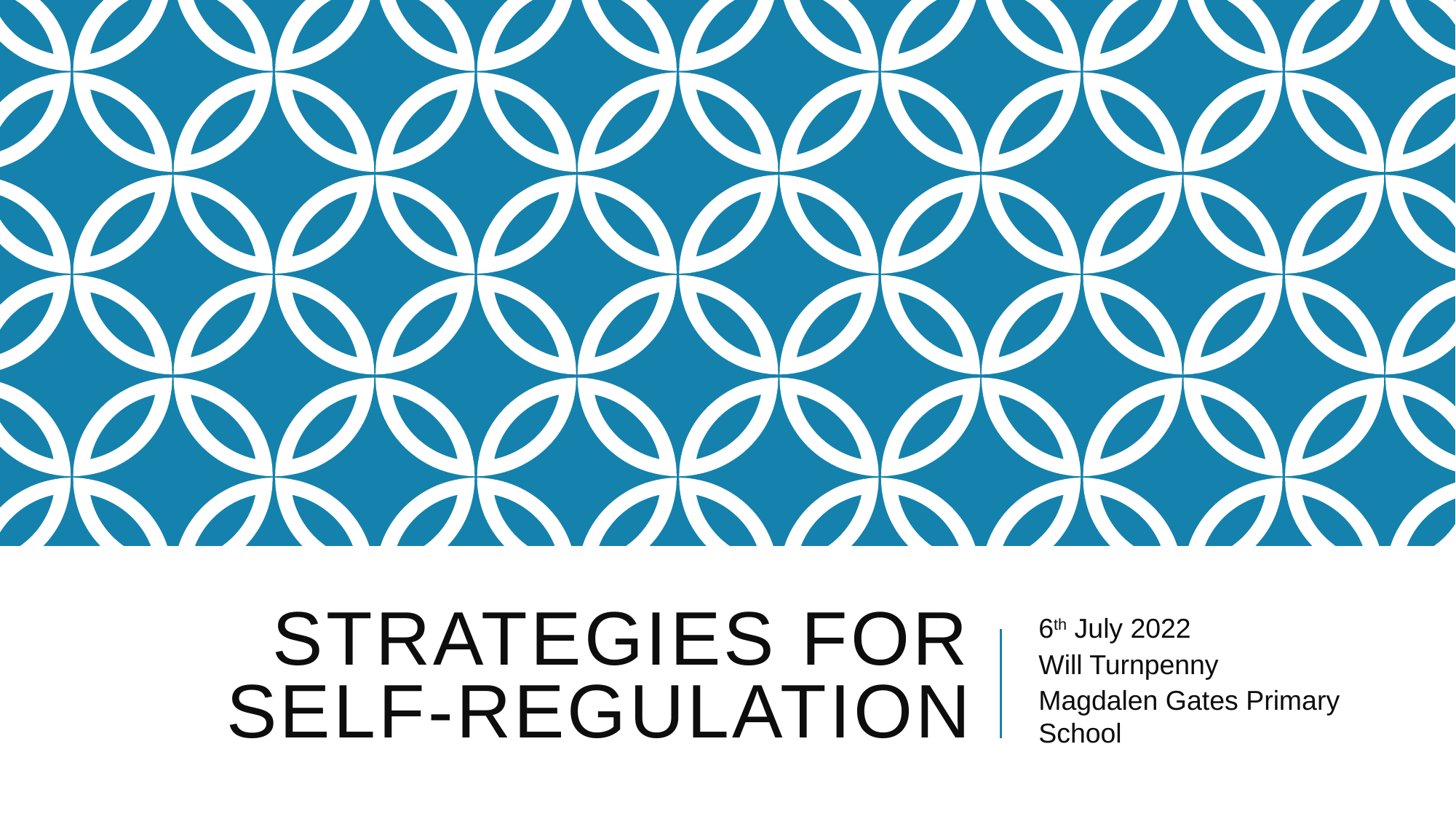

# Strategies for SELf-regulation
6th July 2022
Will Turnpenny
Magdalen Gates Primary School